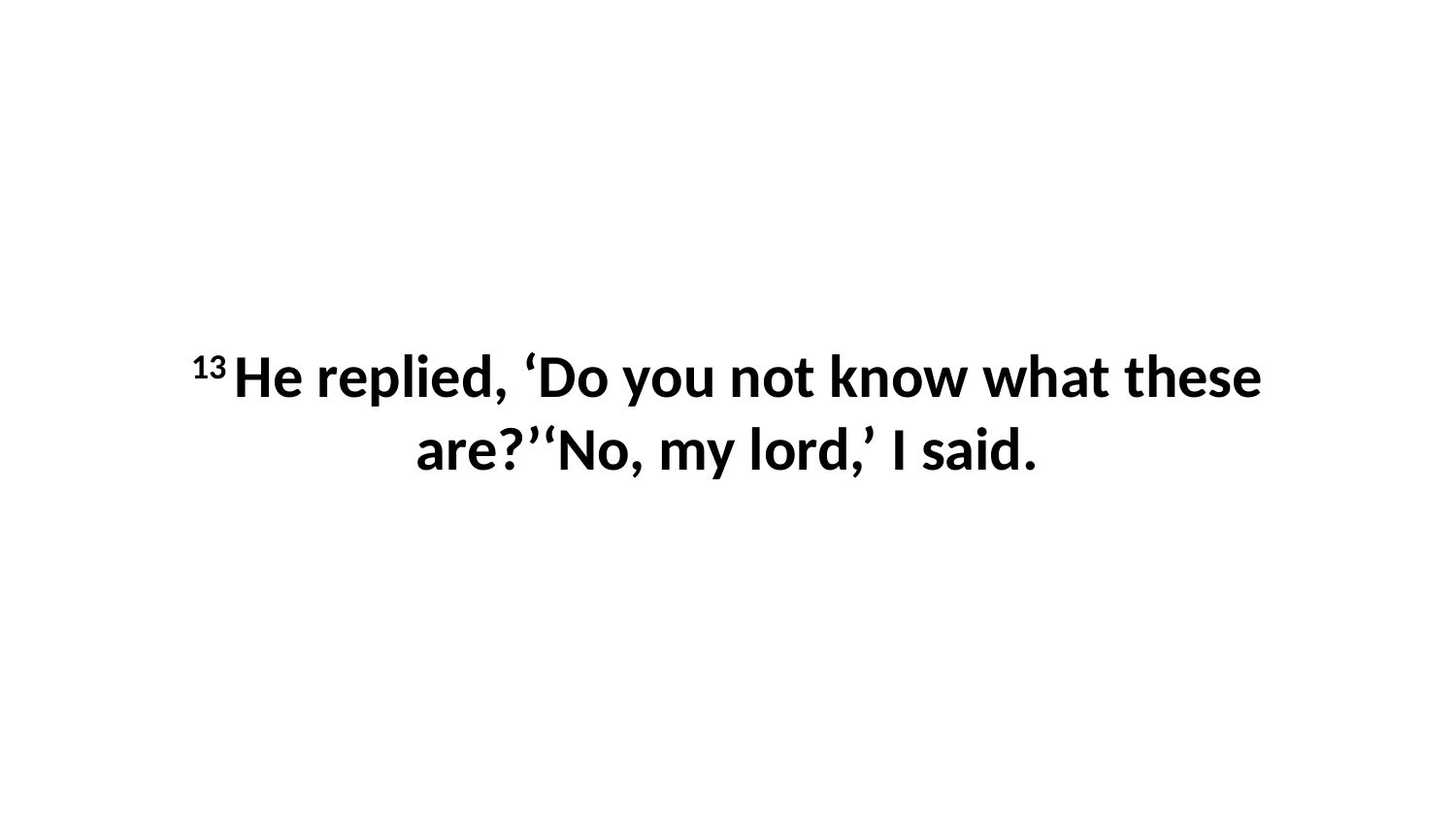

13 He replied, ‘Do you not know what these are?’‘No, my lord,’ I said.